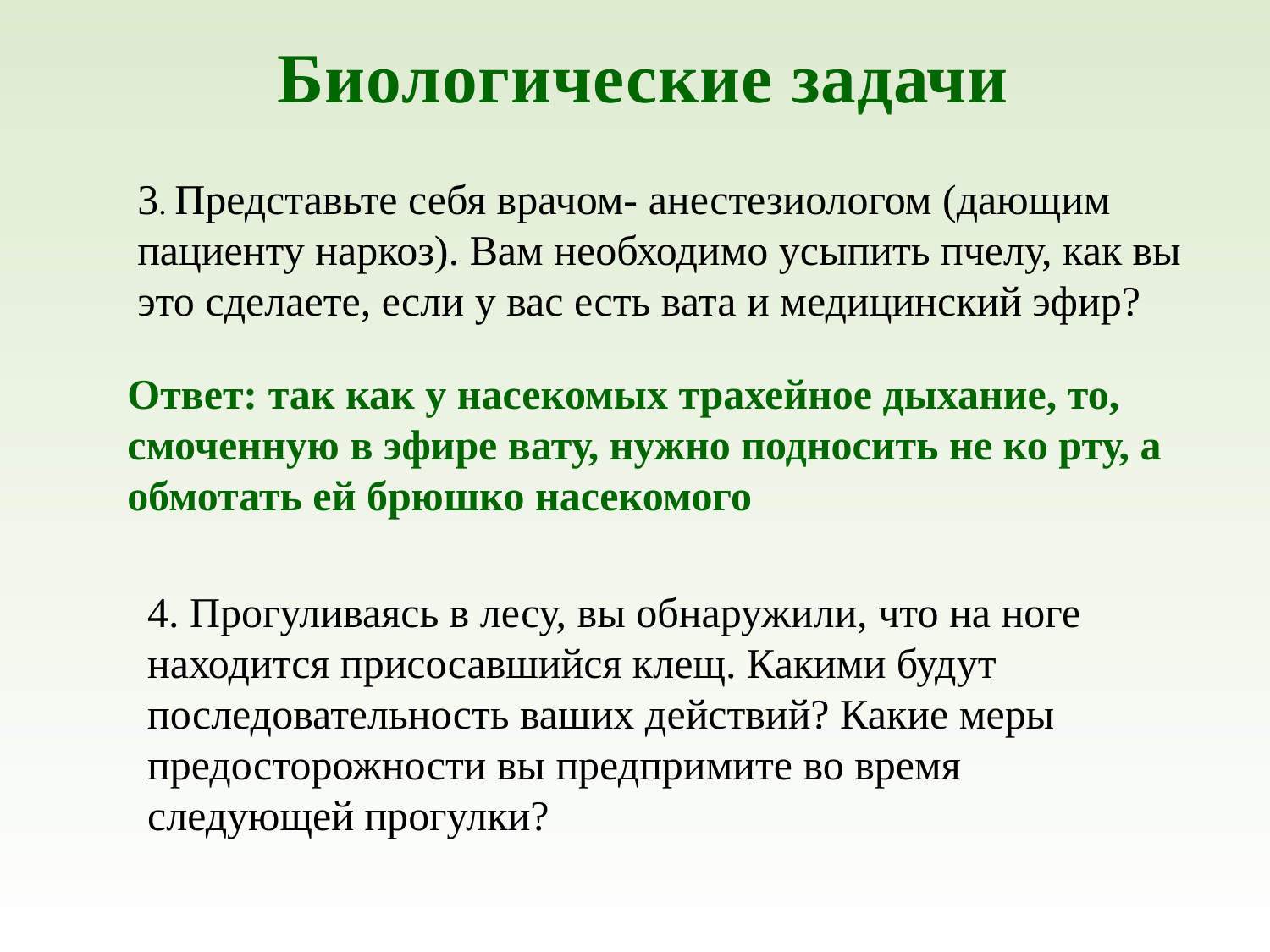

Биологические задачи
3. Представьте себя врачом- анестезиологом (дающим пациенту наркоз). Вам необходимо усыпить пчелу, как вы это сделаете, если у вас есть вата и медицинский эфир?
Ответ: так как у насекомых трахейное дыхание, то, смоченную в эфире вату, нужно подносить не ко рту, а обмотать ей брюшко насекомого
4. Прогуливаясь в лесу, вы обнаружили, что на ноге находится присосавшийся клещ. Какими будут последовательность ваших действий? Какие меры предосторожности вы предпримите во время следующей прогулки?